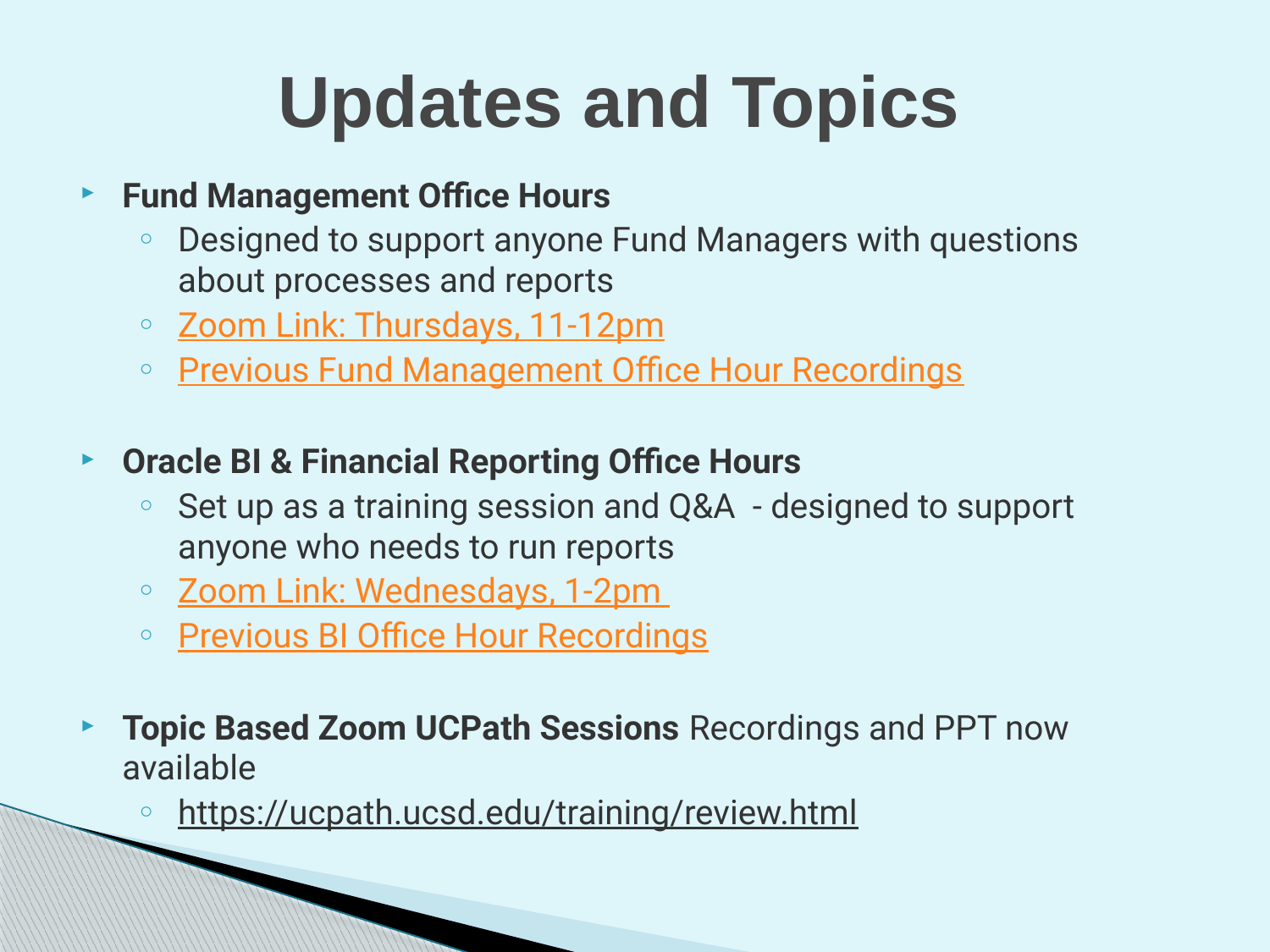

Updates and Topics
Fund Management Office Hours
Designed to support anyone Fund Managers with questions about processes and reports
Zoom Link: Thursdays, 11-12pm
Previous Fund Management Office Hour Recordings

Oracle BI & Financial Reporting Office Hours
Set up as a training session and Q&A  - designed to support anyone who needs to run reports
Zoom Link: Wednesdays, 1-2pm
Previous BI Office Hour Recordings

Topic Based Zoom UCPath Sessions Recordings and PPT now available
https://ucpath.ucsd.edu/training/review.html